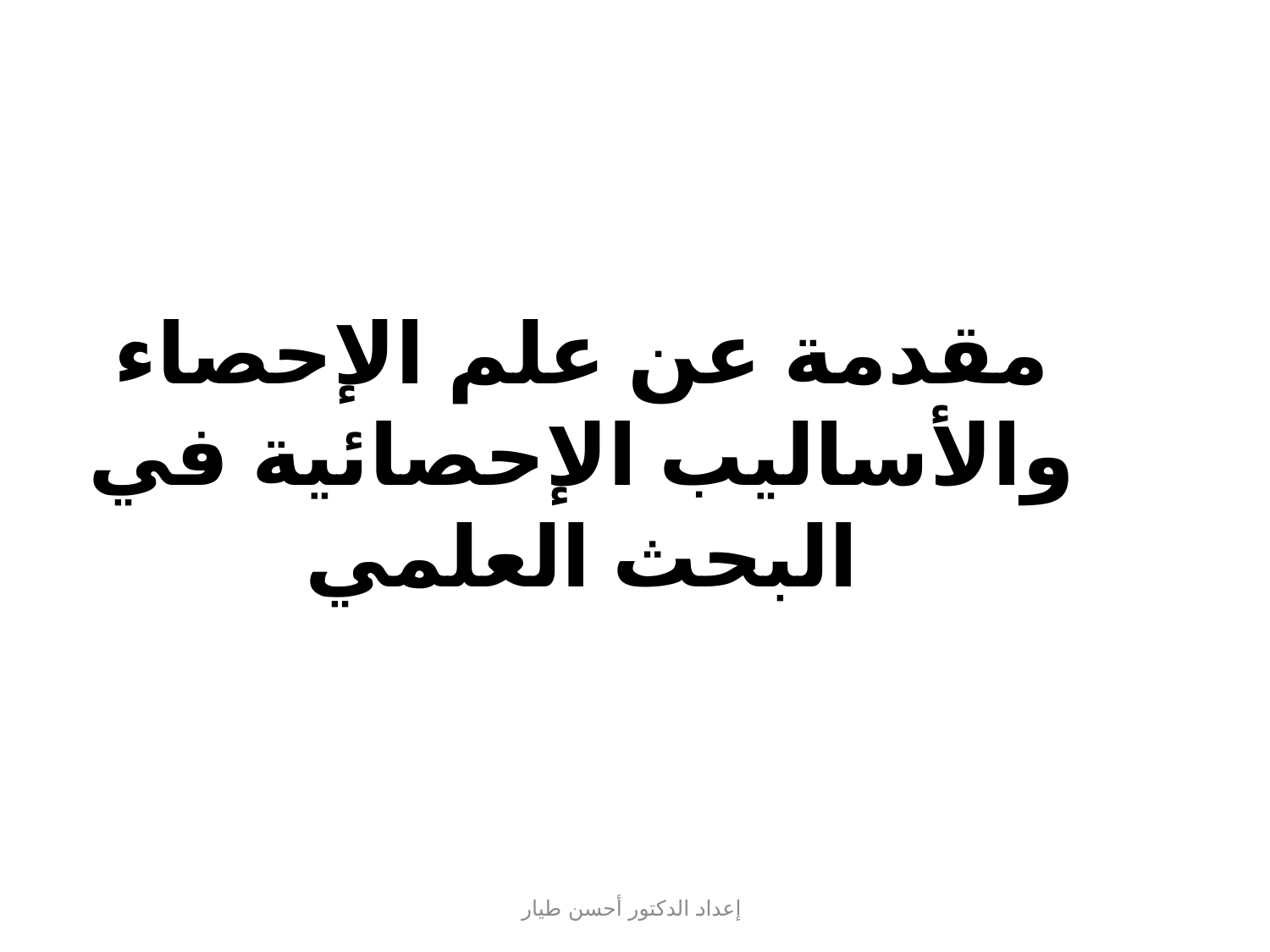

# مقدمة عن علم الإحصاء والأساليب الإحصائية في البحث العلمي
إعداد الدكتور أحسن طيار